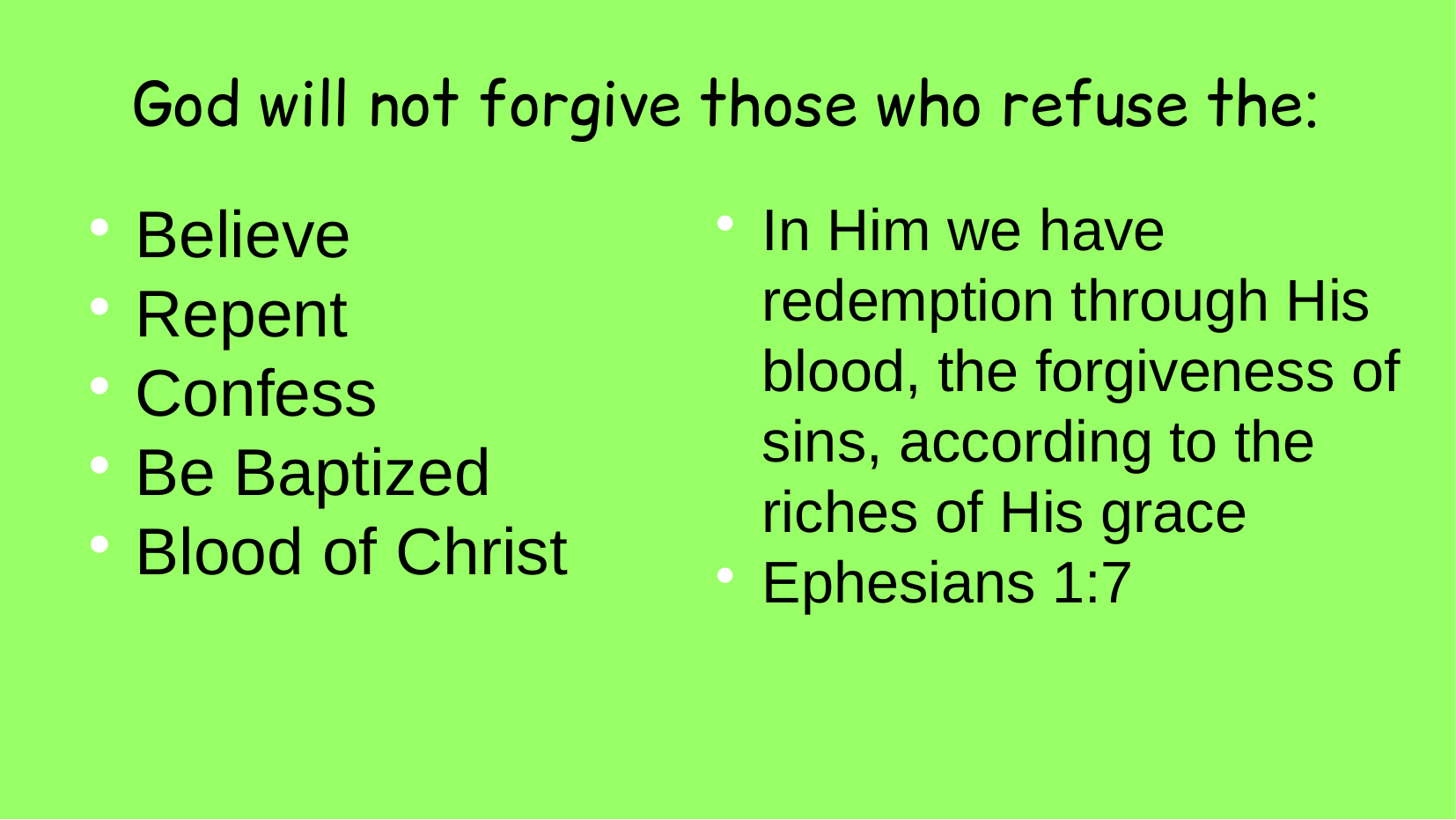

God will not forgive those who refuse the:
Believe
Repent
Confess
Be Baptized
Blood of Christ
In Him we have redemption through His blood, the forgiveness of sins, according to the riches of His grace
Ephesians 1:7